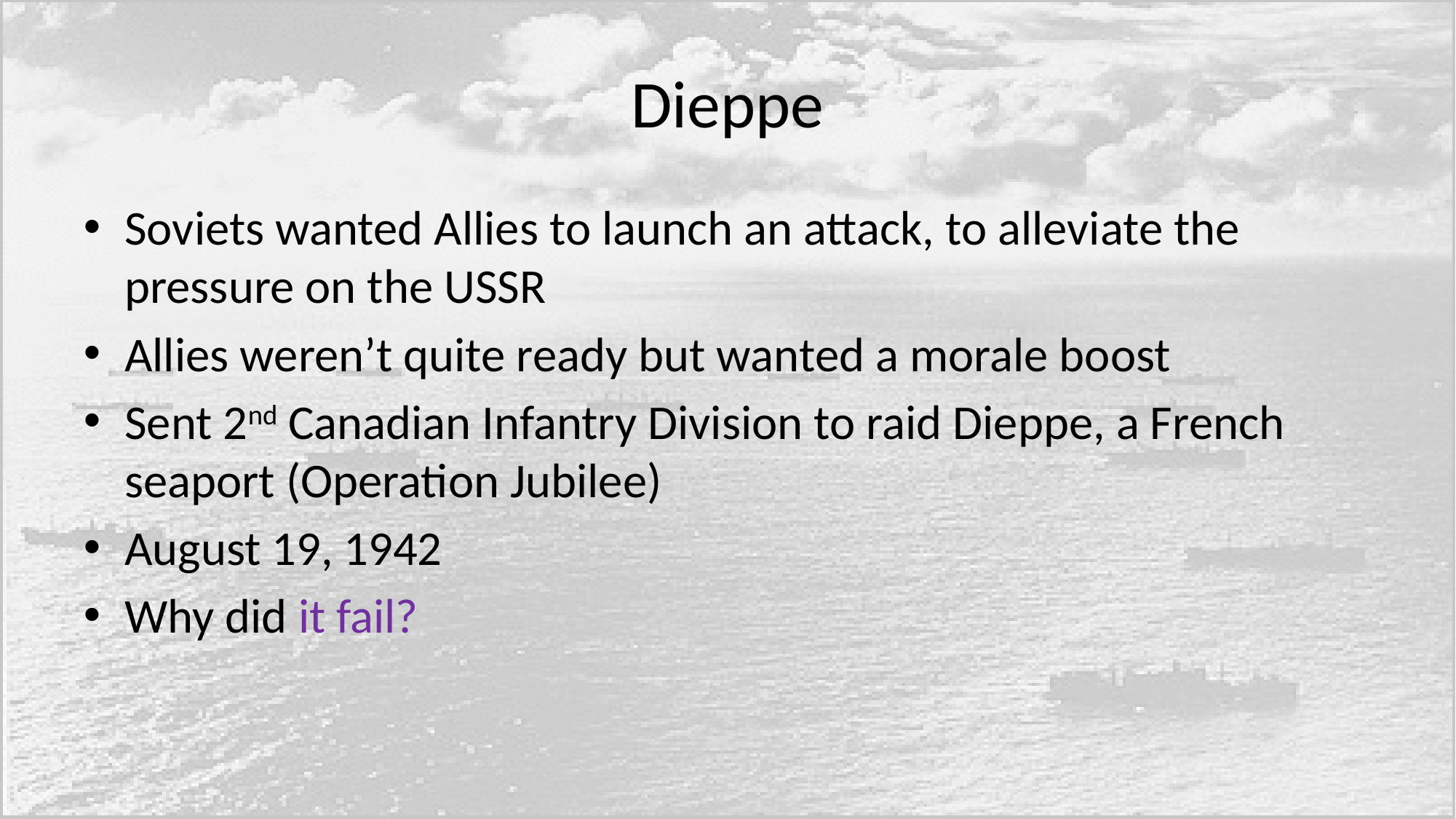

# Dieppe
Soviets wanted Allies to launch an attack, to alleviate the pressure on the USSR
Allies weren’t quite ready but wanted a morale boost
Sent 2nd Canadian Infantry Division to raid Dieppe, a French seaport (Operation Jubilee)
August 19, 1942
Why did it fail?